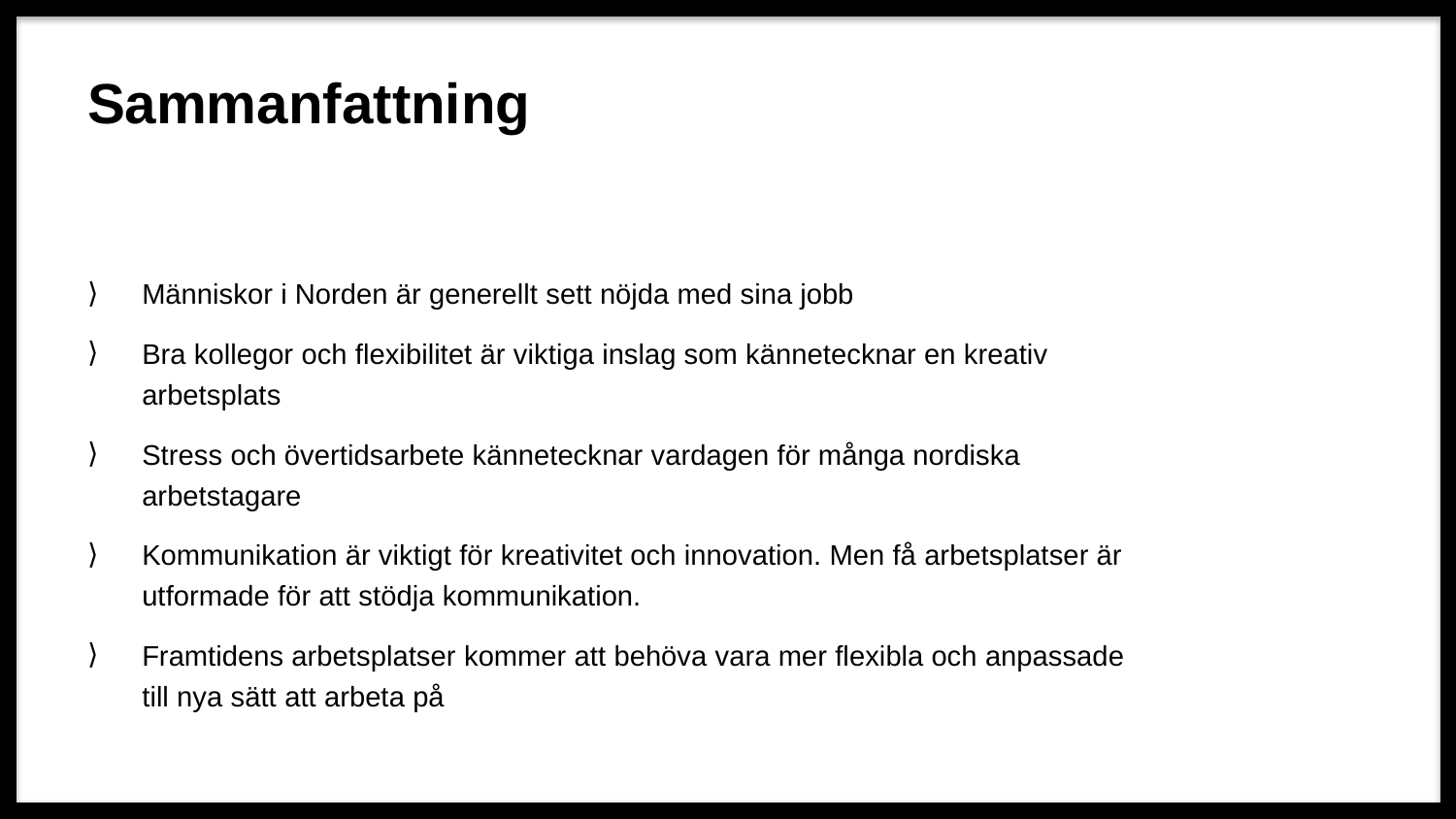

# Sammanfattning
Människor i Norden är generellt sett nöjda med sina jobb
Bra kollegor och flexibilitet är viktiga inslag som kännetecknar en kreativ arbetsplats
Stress och övertidsarbete kännetecknar vardagen för många nordiska arbetstagare
Kommunikation är viktigt för kreativitet och innovation. Men få arbetsplatser är utformade för att stödja kommunikation.
Framtidens arbetsplatser kommer att behöva vara mer flexibla och anpassade till nya sätt att arbeta på